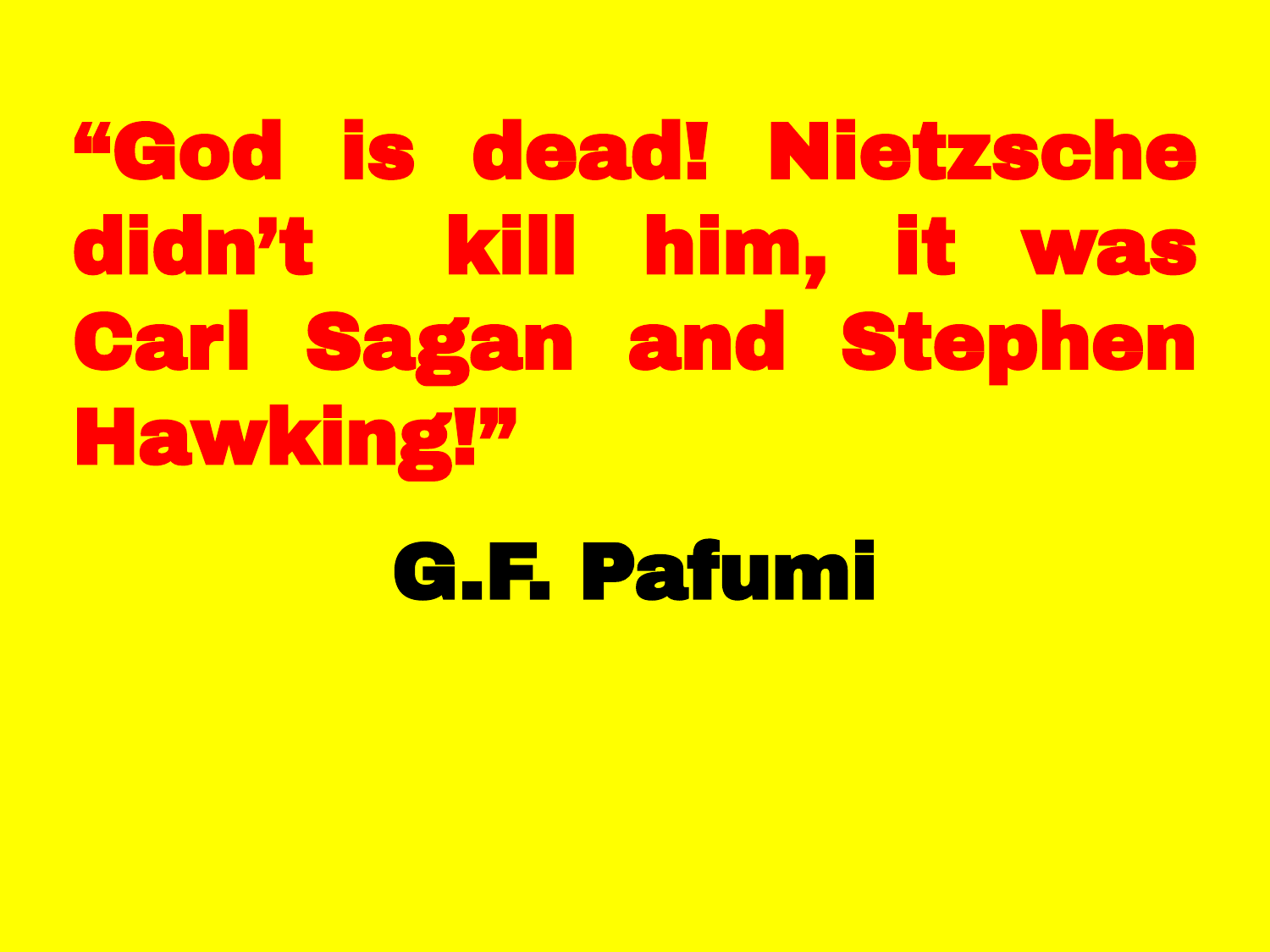

“God is dead! Nietzsche didn’t  kill him, it was Carl Sagan and Stephen Hawking!”
G.F. Pafumi